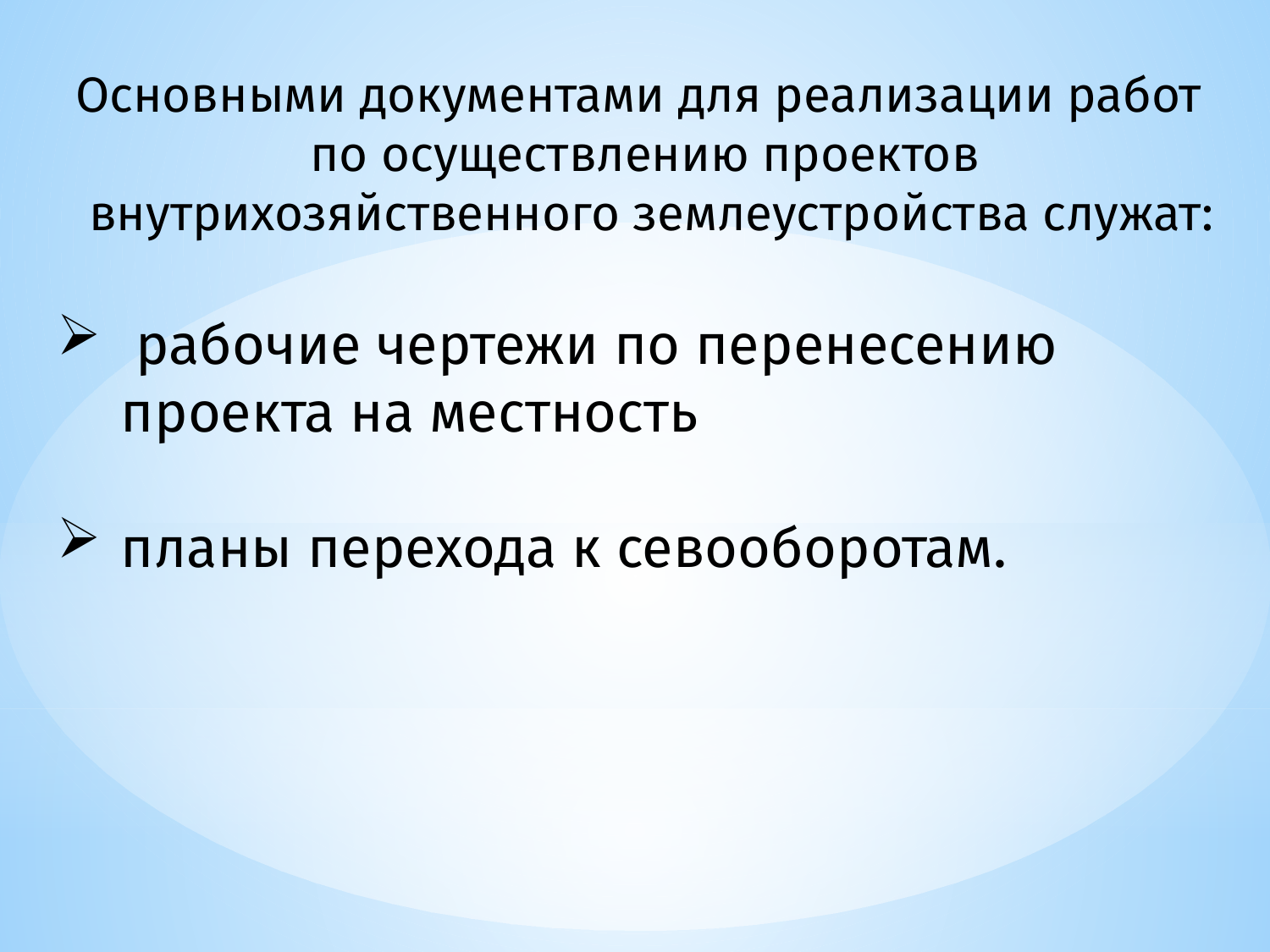

Основными документами для реализации работ
по осуществлению проектов
 внутрихозяйственного землеустройства служат:

 рабочие чертежи по перенесению проекта на местность

планы перехода к севооборотам.